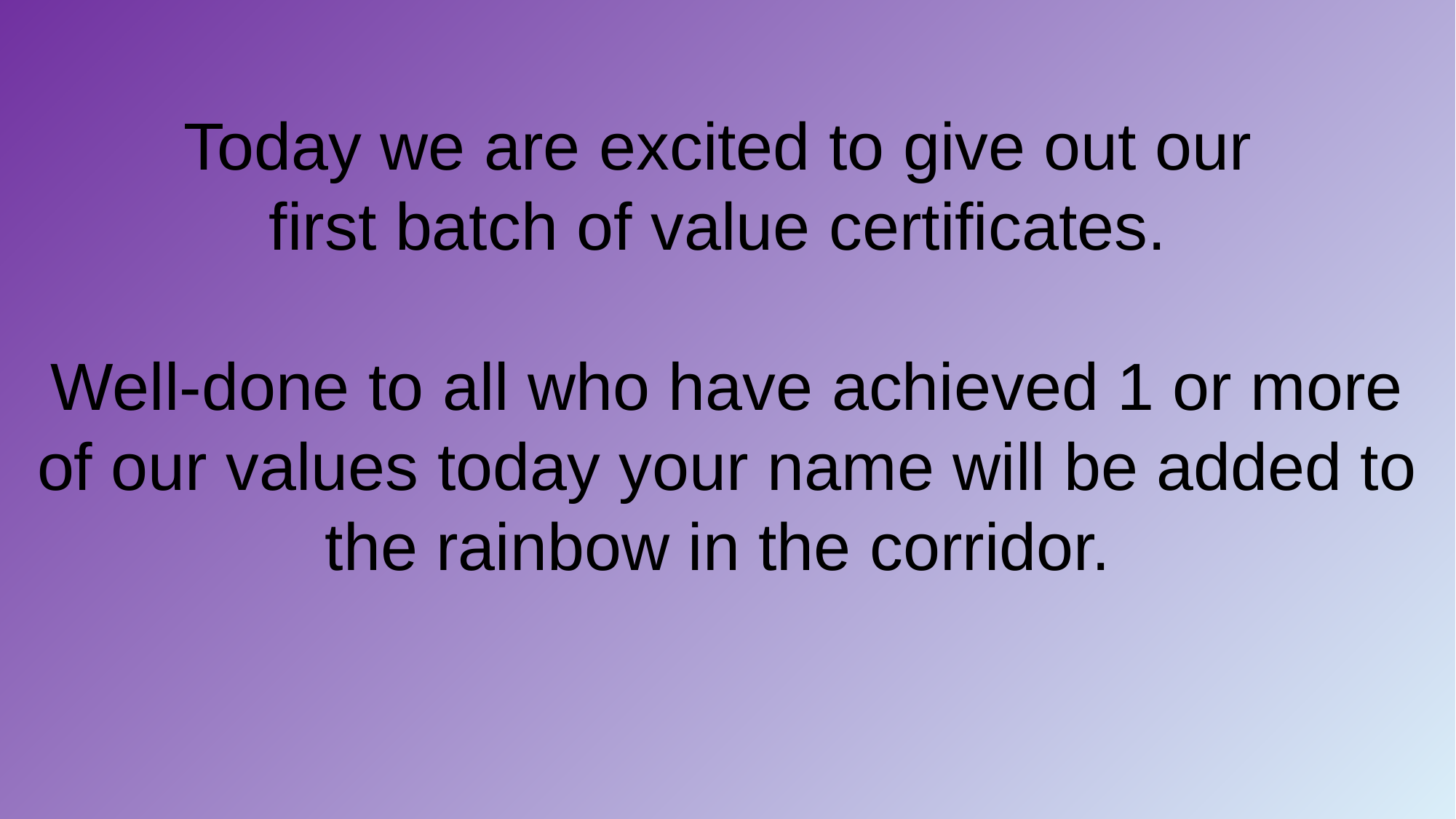

Today we are excited to give out our
first batch of value certificates.

Well-done to all who have achieved 1 or more of our values today your name will be added to the rainbow in the corridor.